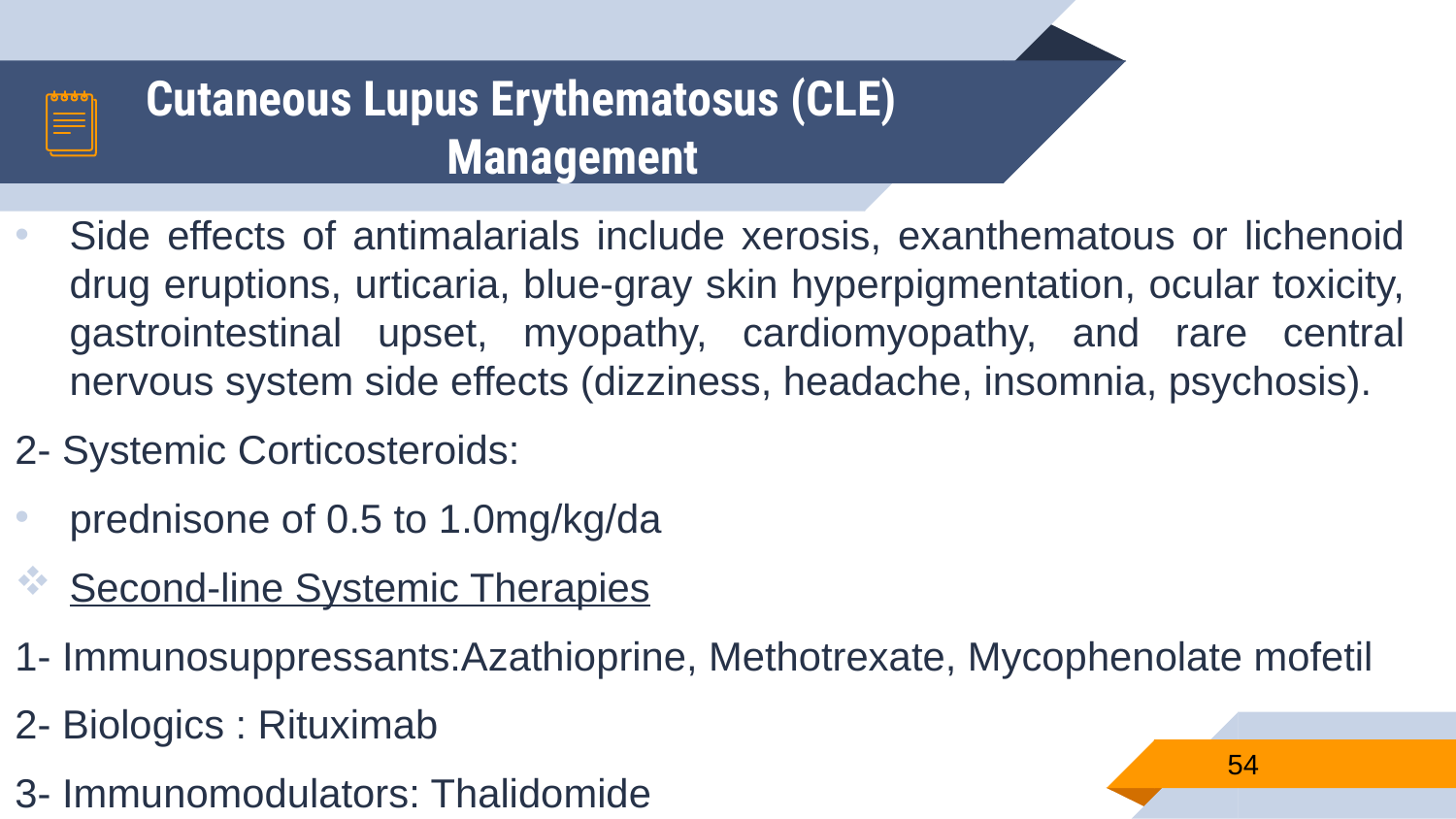

# Cutaneous Lupus Erythematosus (CLE)   Management
Side effects of antimalarials include xerosis, exanthematous or lichenoid drug eruptions, urticaria, blue-gray skin hyperpigmentation, ocular toxicity, gastrointestinal upset, myopathy, cardiomyopathy, and rare central nervous system side effects (dizziness, headache, insomnia, psychosis).
2- Systemic Corticosteroids:
prednisone of 0.5 to 1.0mg/kg/da
Second-line Systemic Therapies
1- Immunosuppressants:Azathioprine, Methotrexate, Mycophenolate mofetil
2- Biologics : Rituximab
3- Immunomodulators: Thalidomide
54